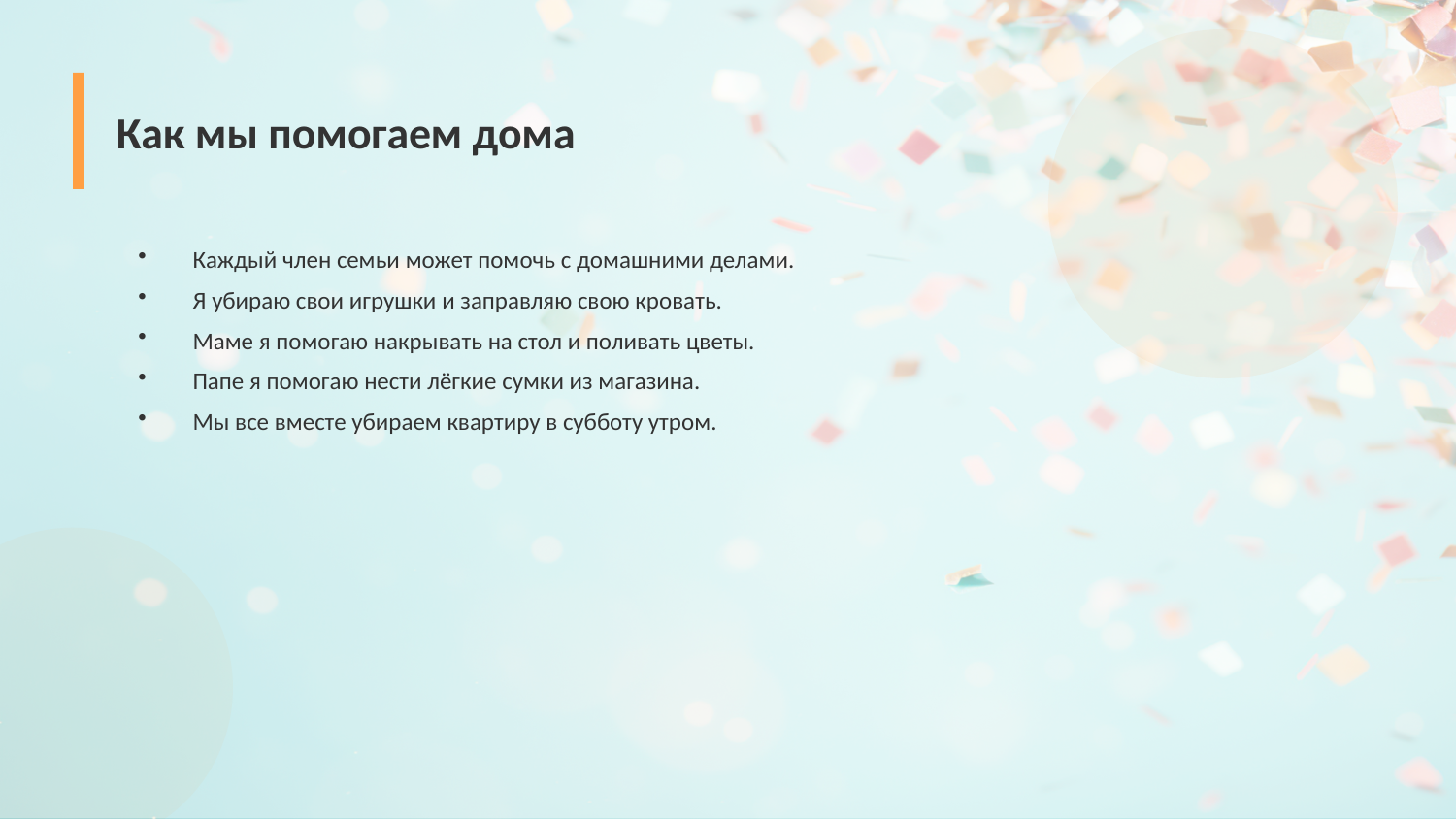

Как мы помогаем дома
Каждый член семьи может помочь с домашними делами.
Я убираю свои игрушки и заправляю свою кровать.
Маме я помогаю накрывать на стол и поливать цветы.
Папе я помогаю нести лёгкие сумки из магазина.
Мы все вместе убираем квартиру в субботу утром.